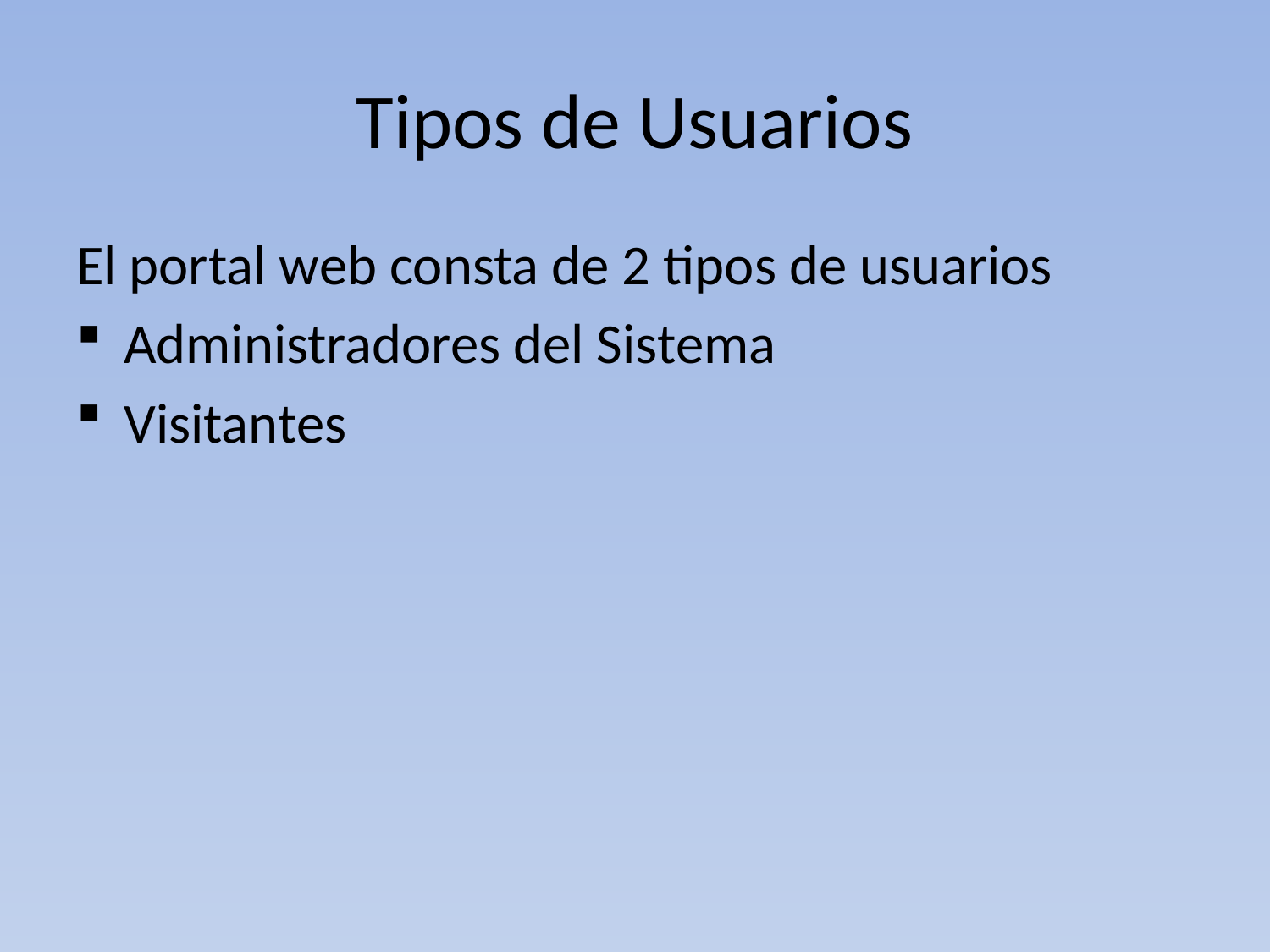

# Tipos de Usuarios
El portal web consta de 2 tipos de usuarios
Administradores del Sistema
Visitantes